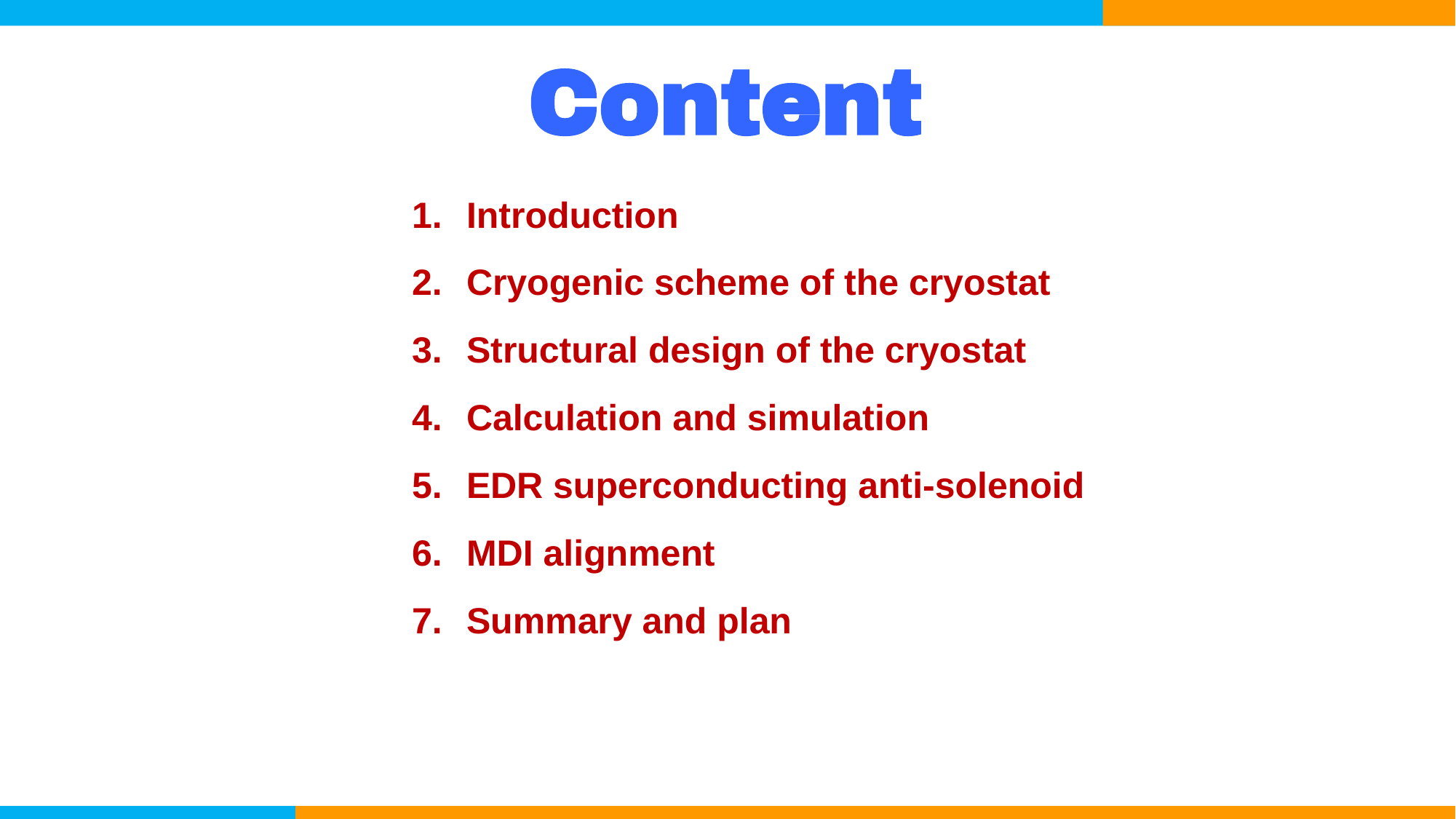

# Content
Introduction
Cryogenic scheme of the cryostat
Structural design of the cryostat
Calculation and simulation
EDR superconducting anti-solenoid
MDI alignment
Summary and plan